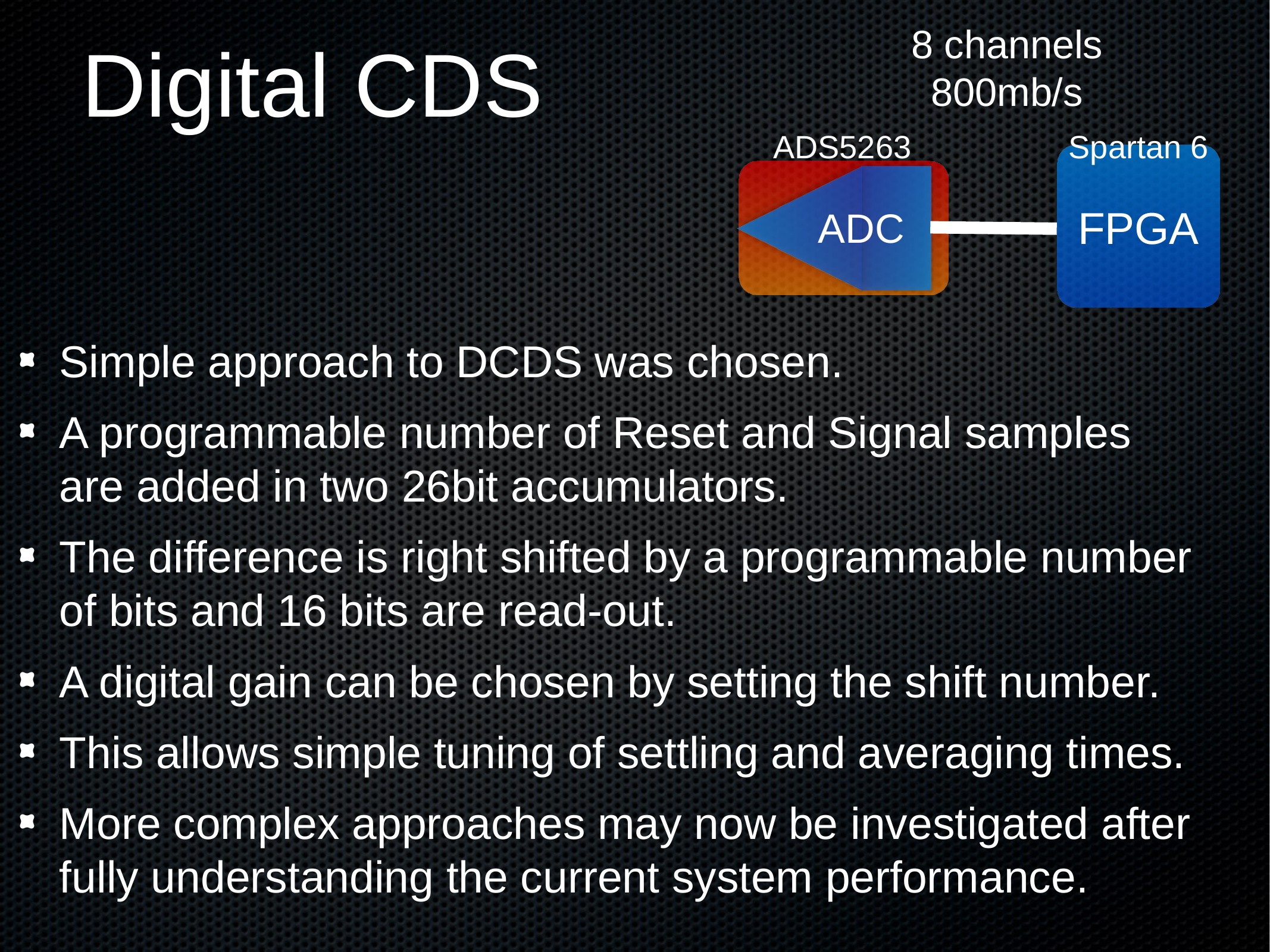

8 channels 800mb/s
# Digital CDS
ADS5263
Spartan 6
FPGA

ADC

Simple approach to DCDS was chosen.
A programmable number of Reset and Signal samples are added in two 26bit accumulators.
The difference is right shifted by a programmable number of bits and 16 bits are read-out.
A digital gain can be chosen by setting the shift number.
This allows simple tuning of settling and averaging times.
More complex approaches may now be investigated after fully understanding the current system performance.